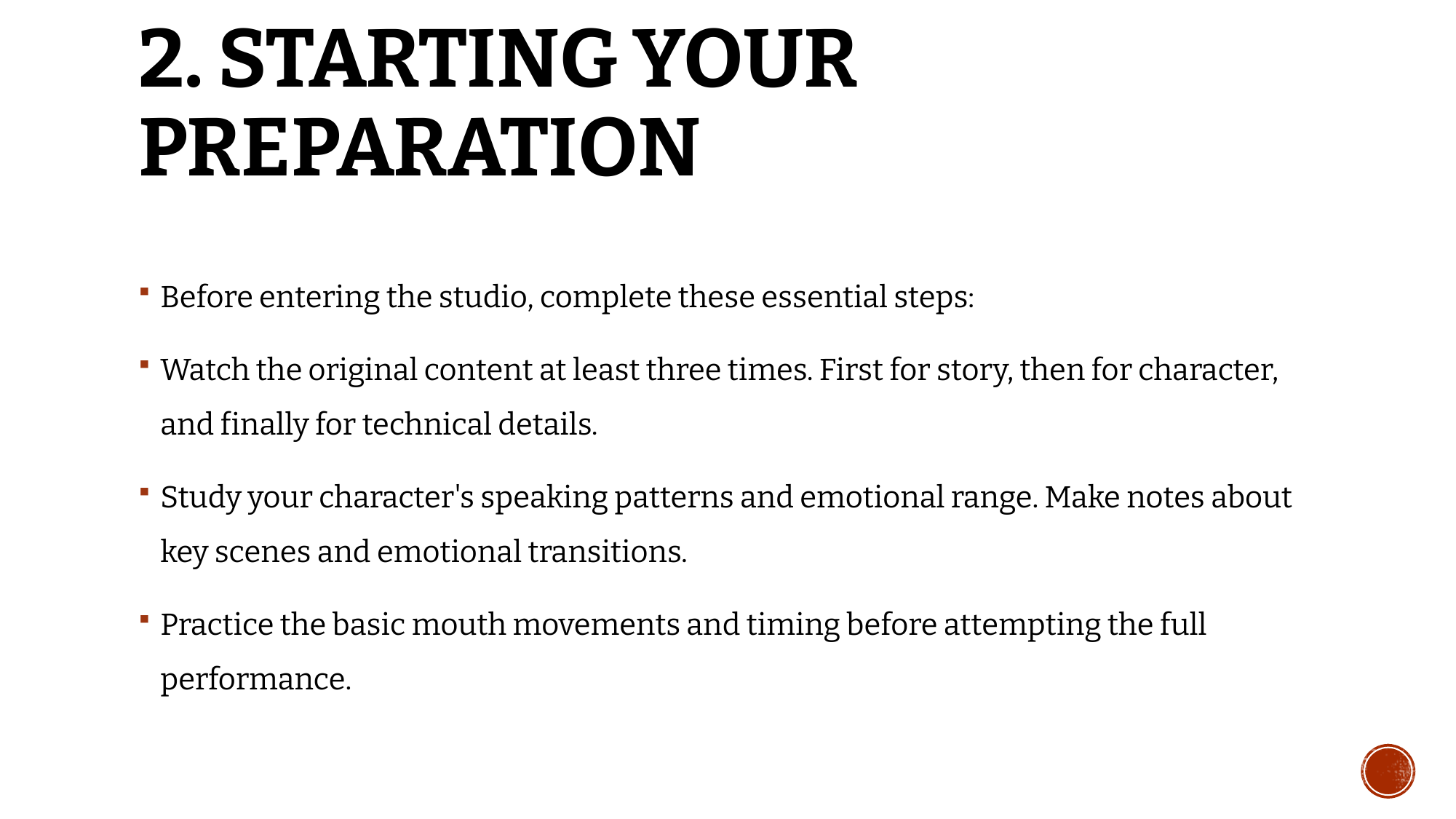

# 2. Starting Your Preparation
Before entering the studio, complete these essential steps:
Watch the original content at least three times. First for story, then for character, and finally for technical details.
Study your character's speaking patterns and emotional range. Make notes about key scenes and emotional transitions.
Practice the basic mouth movements and timing before attempting the full performance.